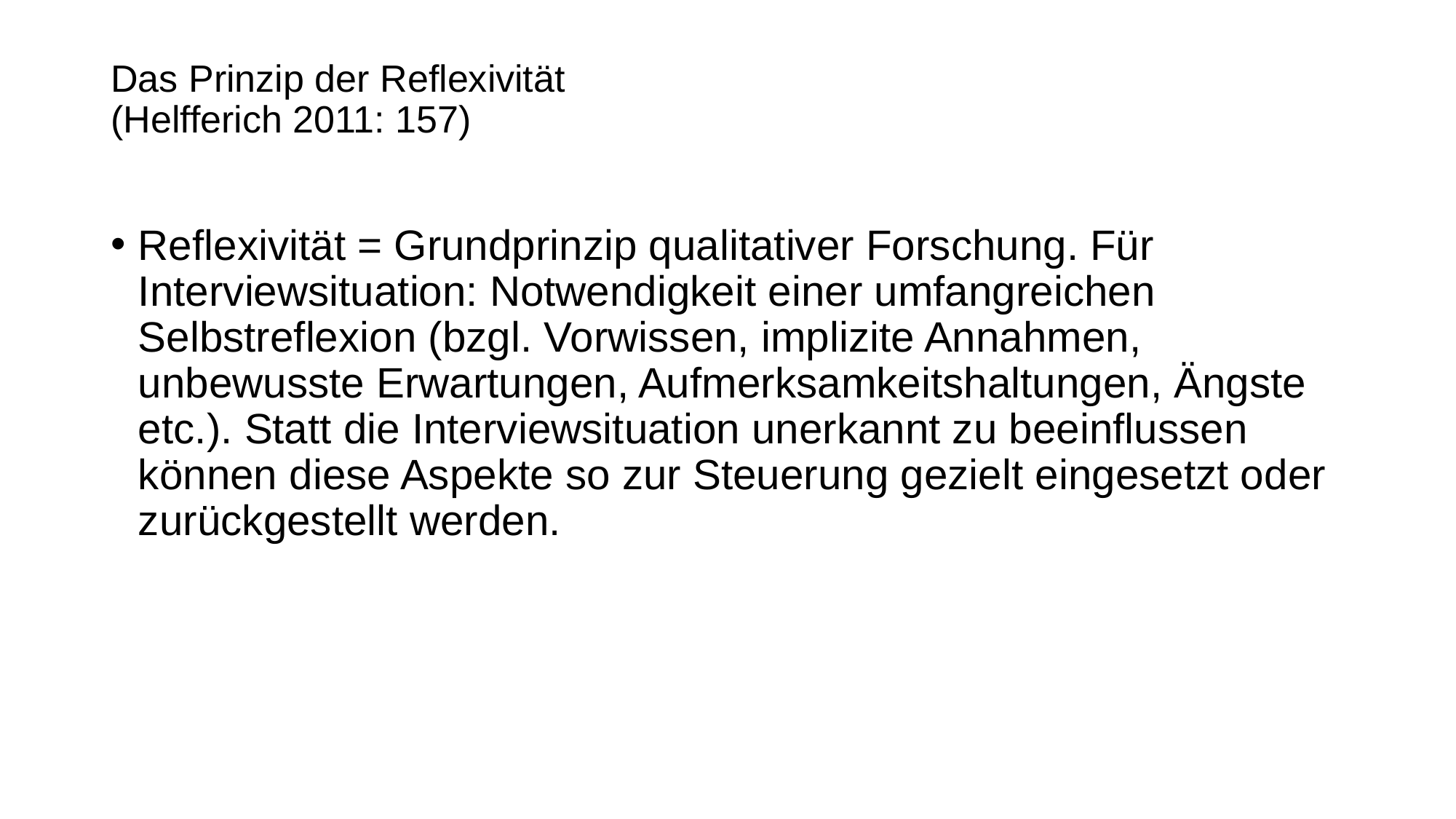

# Das Prinzip der Reflexivität (Helfferich 2011: 157)
Reflexivität = Grundprinzip qualitativer Forschung. Für Interviewsituation: Notwendigkeit einer umfangreichen Selbstreflexion (bzgl. Vorwissen, implizite Annahmen, unbewusste Erwartungen, Aufmerksamkeitshaltungen, Ängste etc.). Statt die Interviewsituation unerkannt zu beeinflussen können diese Aspekte so zur Steuerung gezielt eingesetzt oder zurückgestellt werden.